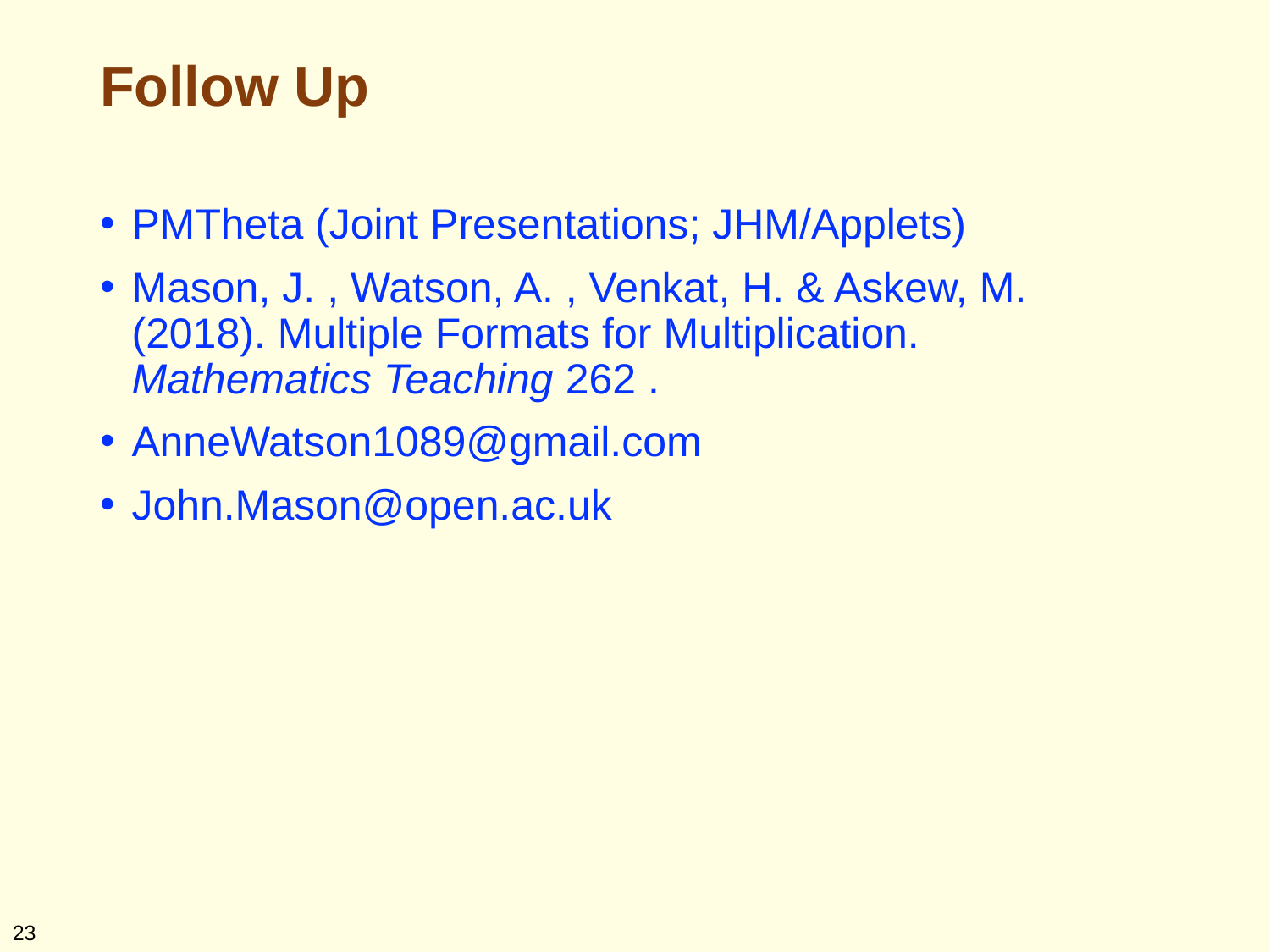

# Follow Up
PMTheta (Joint Presentations; JHM/Applets)
Mason, J. , Watson, A. , Venkat, H. & Askew, M. (2018). Multiple Formats for Multiplication. Mathematics Teaching 262 .
AnneWatson1089@gmail.com
John.Mason@open.ac.uk